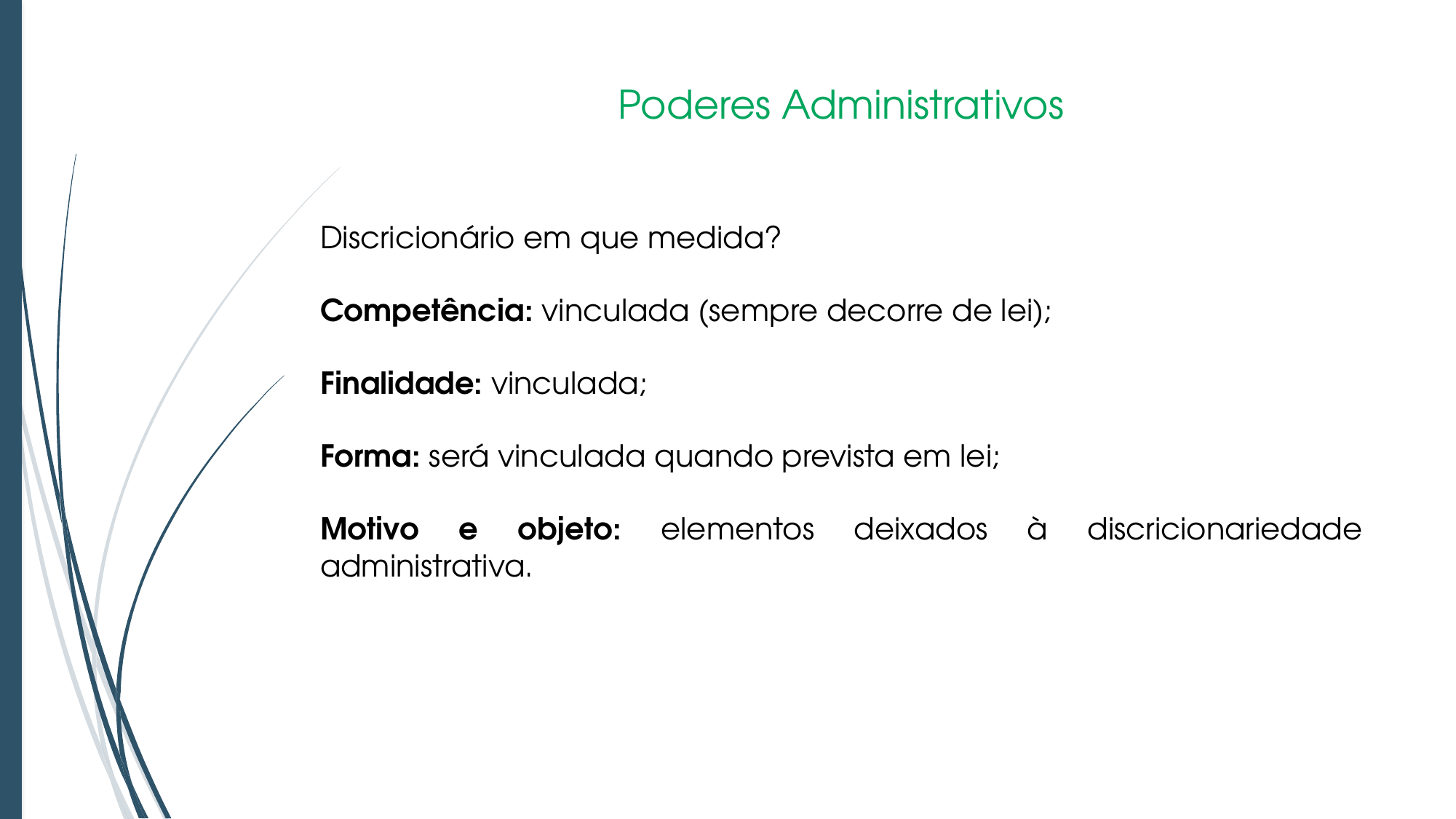

Poderes Administrativos

Discricionário em que medida?

Competência: vinculada (sempre decorre de lei);

Finalidade: vinculada;

Forma: será vinculada quando prevista em lei;

Motivo e objeto: elementos deixados à discricionariedade administrativa.